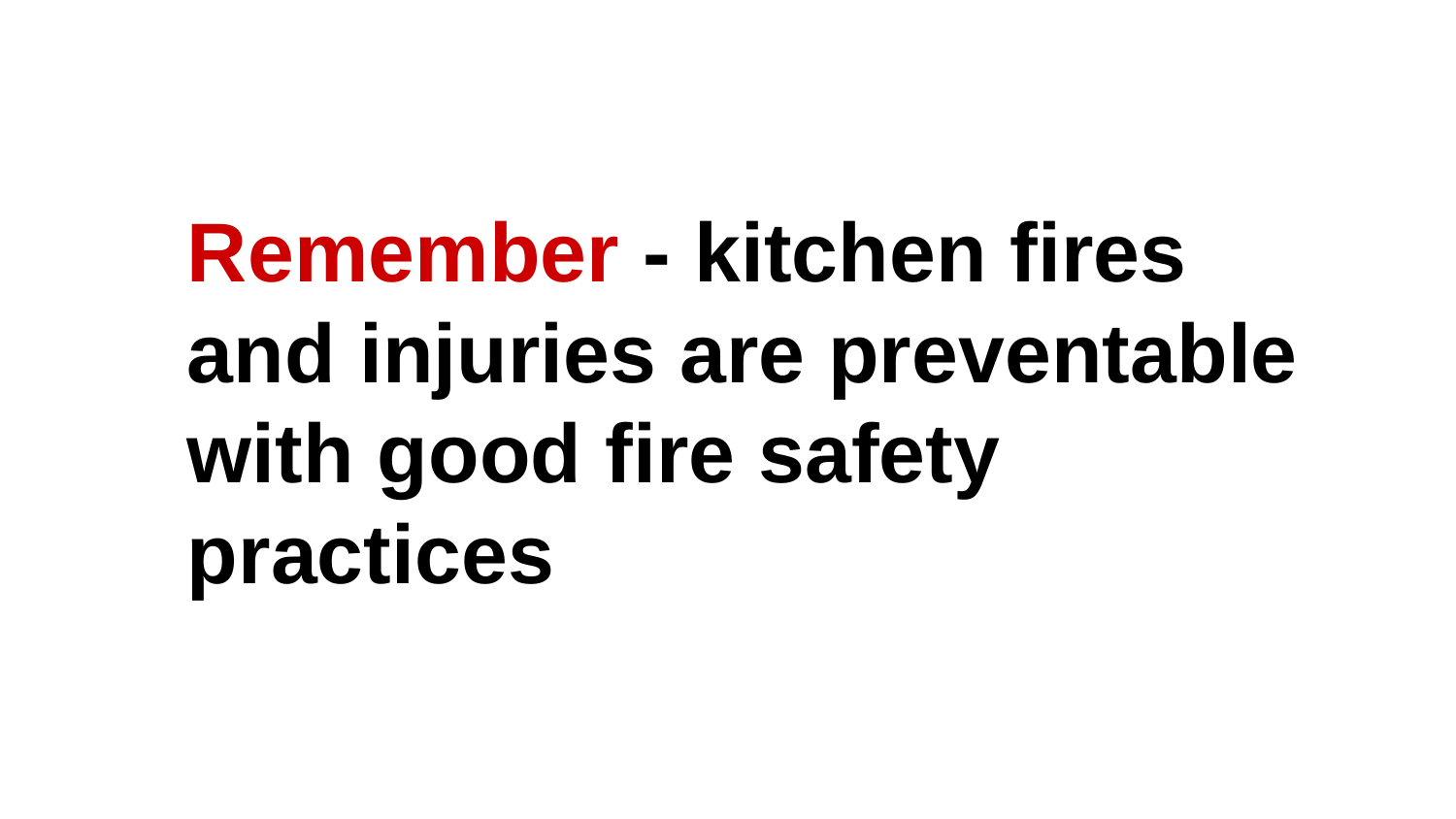

Remember - kitchen fires and injuries are preventable with good fire safety practices